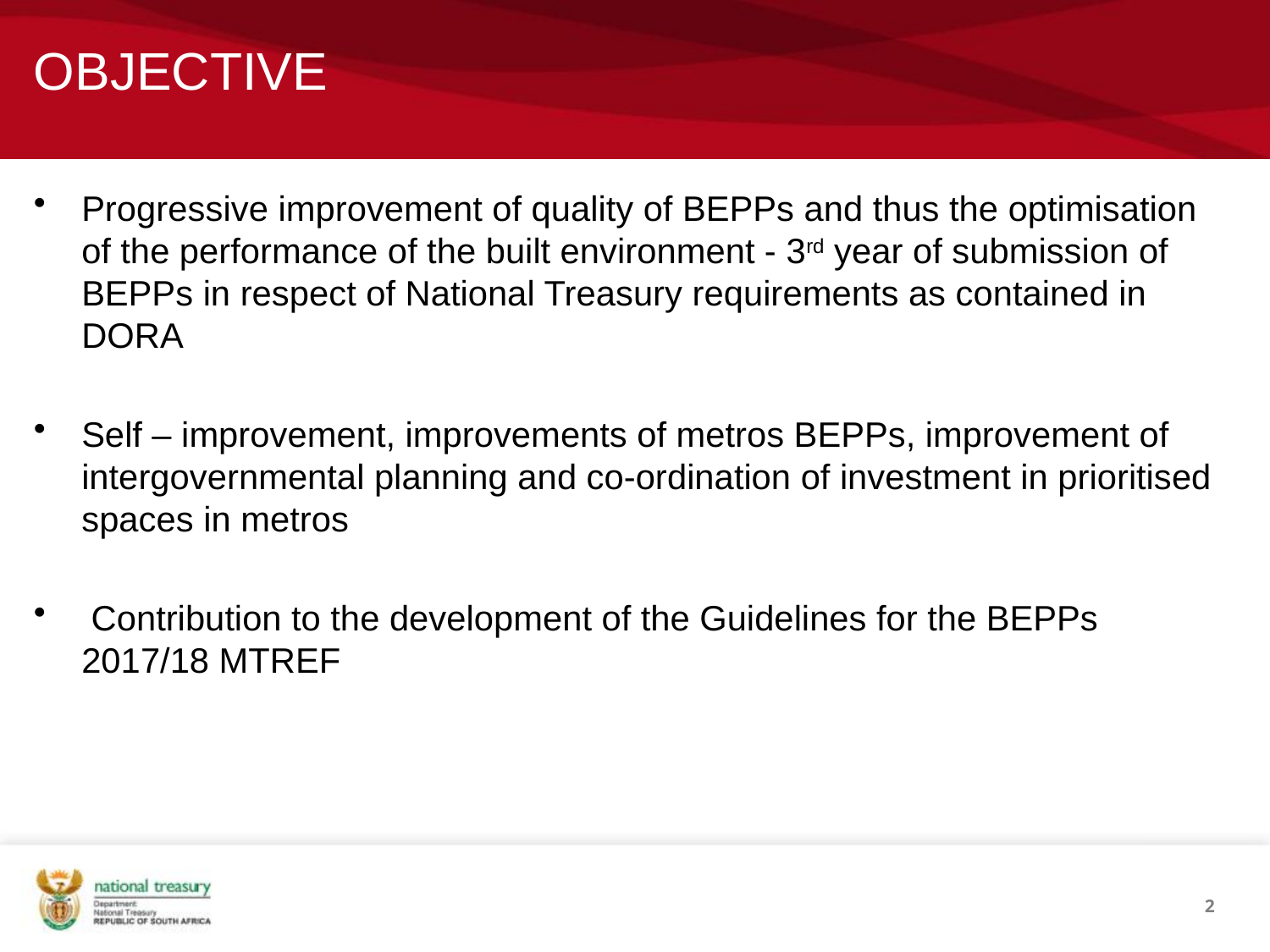

# OBJECTIVE
Progressive improvement of quality of BEPPs and thus the optimisation of the performance of the built environment - 3rd year of submission of BEPPs in respect of National Treasury requirements as contained in DORA

Self – improvement, improvements of metros BEPPs, improvement of intergovernmental planning and co-ordination of investment in prioritised spaces in metros

 Contribution to the development of the Guidelines for the BEPPs 2017/18 MTREF
2